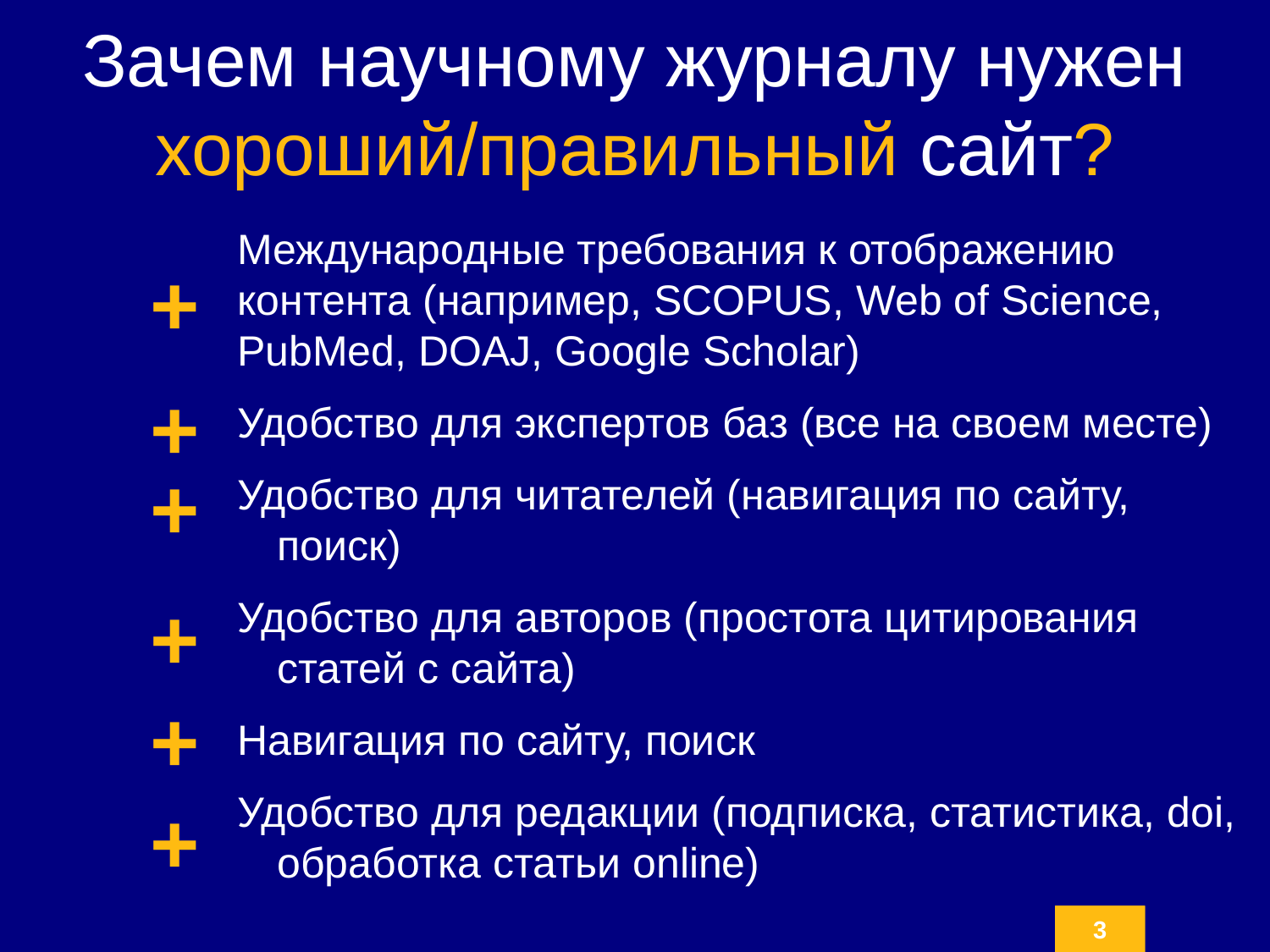

Зачем научному журналу нужен хороший/правильный сайт?
Международные требования к отображению контента (например, SCOPUS, Web of Science, PubMed, DOAJ, Google Scholar)
Удобство для экспертов баз (все на своем месте)
Удобство для читателей (навигация по сайту, поиск)
Удобство для авторов (простота цитирования статей с сайта)
Навигация по сайту, поиск
Удобство для редакции (подписка, статистика, doi, обработка статьи online)
+
+
+
+
+
+